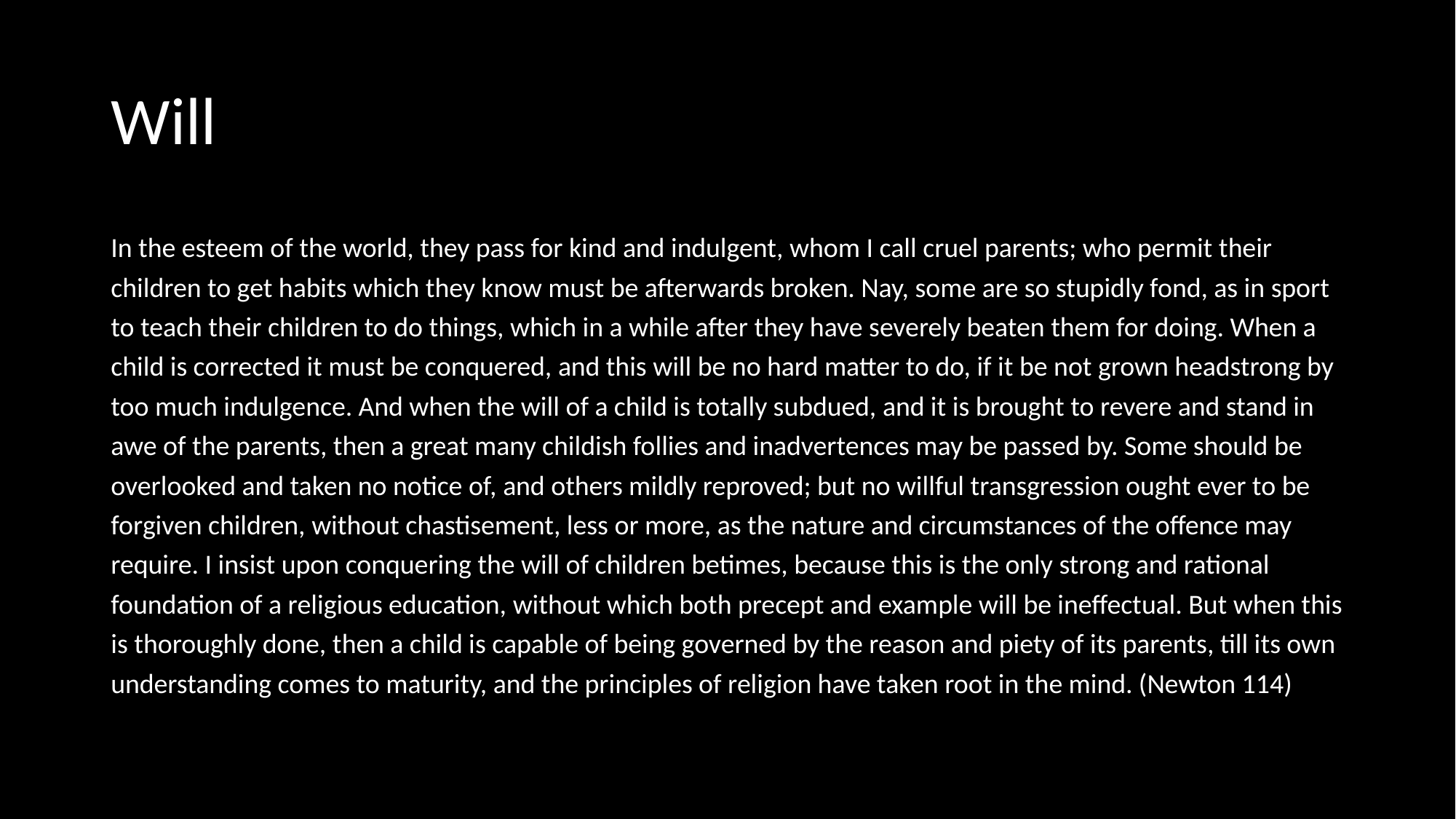

# Will
In the esteem of the world, they pass for kind and indulgent, whom I call cruel parents; who permit their children to get habits which they know must be afterwards broken. Nay, some are so stupidly fond, as in sport to teach their children to do things, which in a while after they have severely beaten them for doing. When a child is corrected it must be conquered, and this will be no hard matter to do, if it be not grown headstrong by too much indulgence. And when the will of a child is totally subdued, and it is brought to revere and stand in awe of the parents, then a great many childish follies and inadvertences may be passed by. Some should be overlooked and taken no notice of, and others mildly reproved; but no willful transgression ought ever to be forgiven children, without chastisement, less or more, as the nature and circumstances of the offence may require. I insist upon conquering the will of children betimes, because this is the only strong and rational foundation of a religious education, without which both precept and example will be ineffectual. But when this is thoroughly done, then a child is capable of being governed by the reason and piety of its parents, till its own understanding comes to maturity, and the principles of religion have taken root in the mind. (Newton 114)